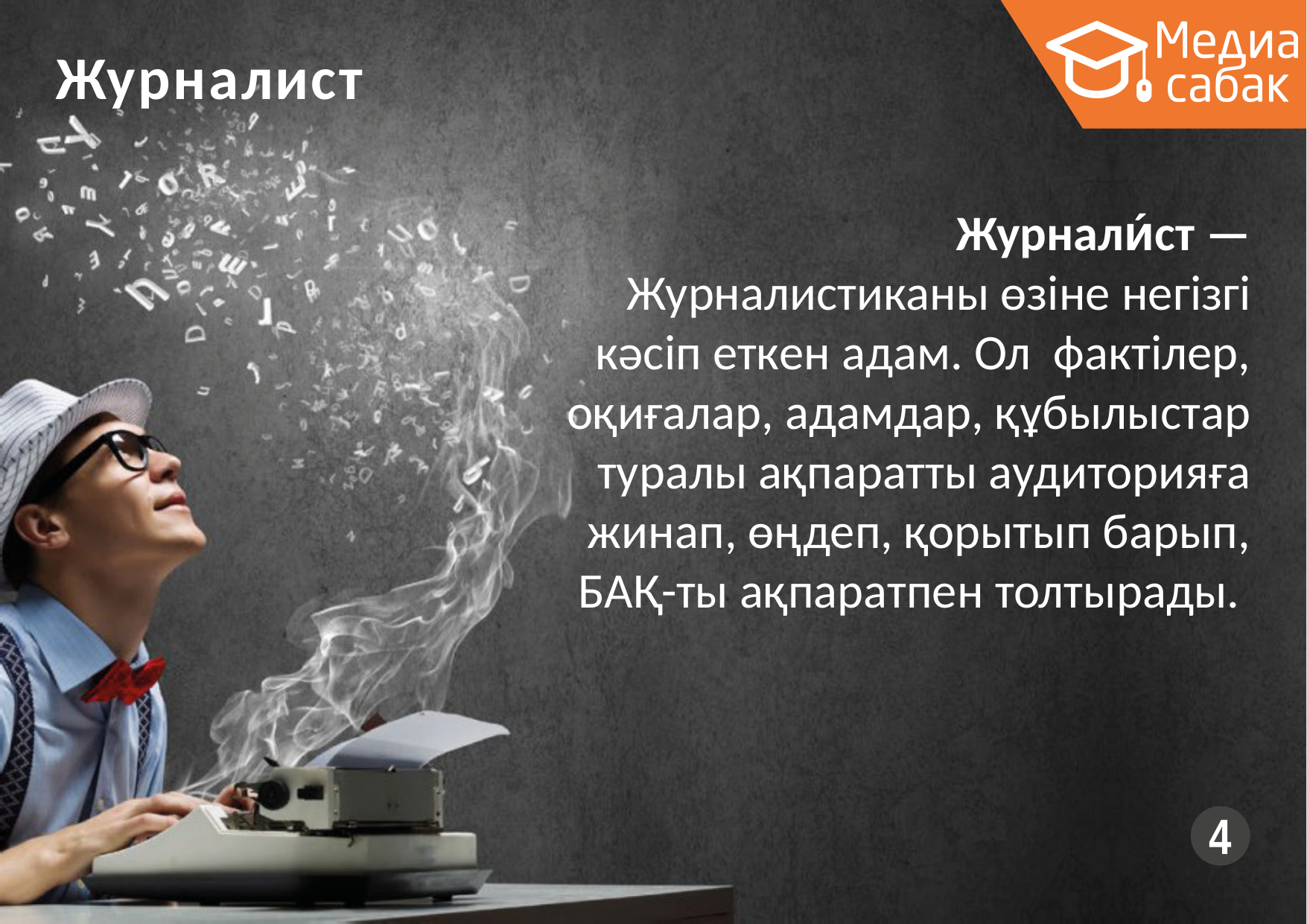

# Журналист
Журнали́ст — Журналистиканы өзіне негізгі кәсіп еткен адам. Ол  фактілер, оқиғалар, адамдар, құбылыстар туралы ақпаратты аудиторияға жинап, өңдеп, қорытып барып, БАҚ-ты ақпаратпен толтырады.

4